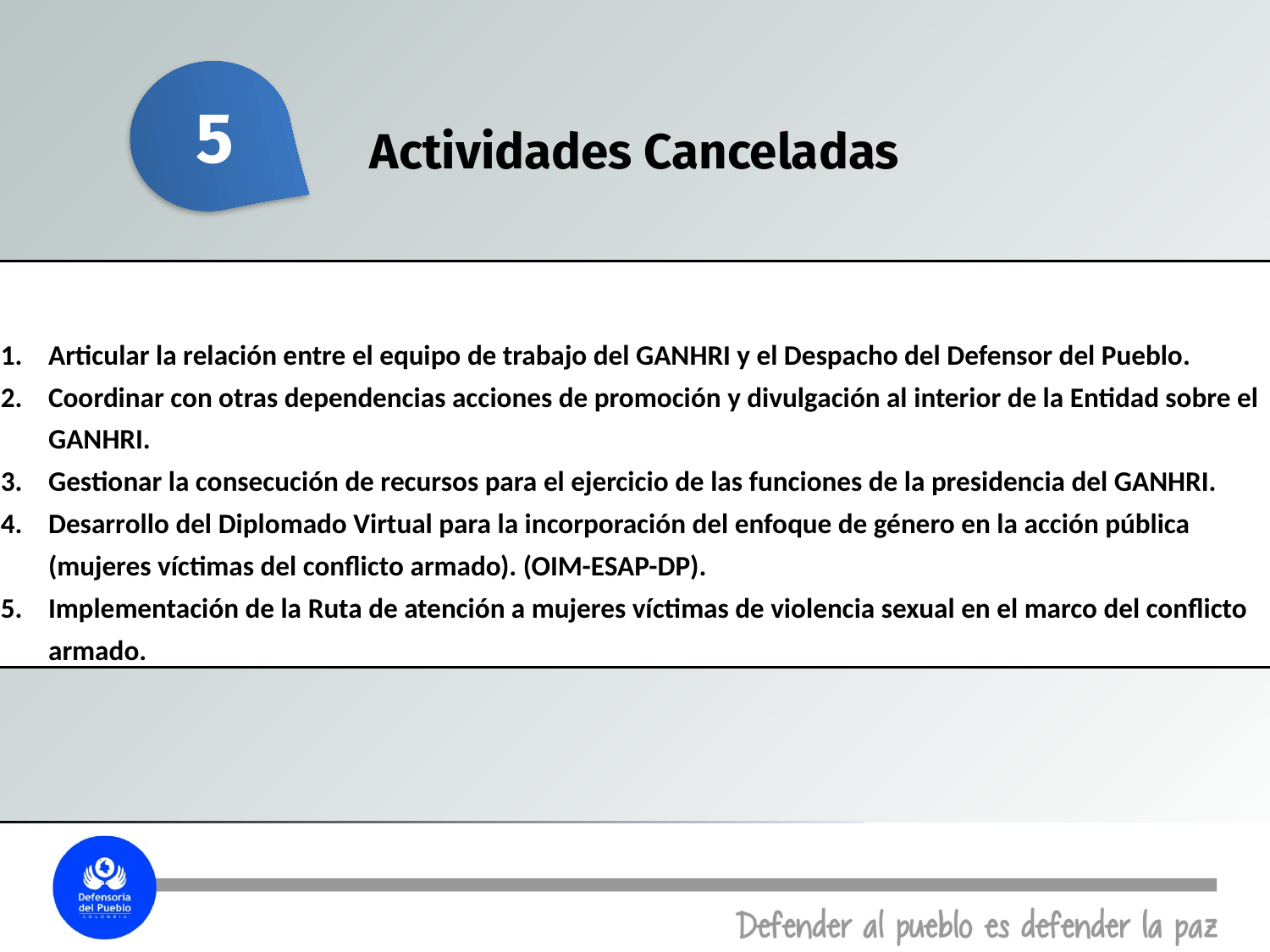

5
Actividades Canceladas
| Articular la relación entre el equipo de trabajo del GANHRI y el Despacho del Defensor del Pueblo. Coordinar con otras dependencias acciones de promoción y divulgación al interior de la Entidad sobre el GANHRI. Gestionar la consecución de recursos para el ejercicio de las funciones de la presidencia del GANHRI. Desarrollo del Diplomado Virtual para la incorporación del enfoque de género en la acción pública (mujeres víctimas del conflicto armado). (OIM-ESAP-DP). Implementación de la Ruta de atención a mujeres víctimas de violencia sexual en el marco del conflicto armado. |
| --- |